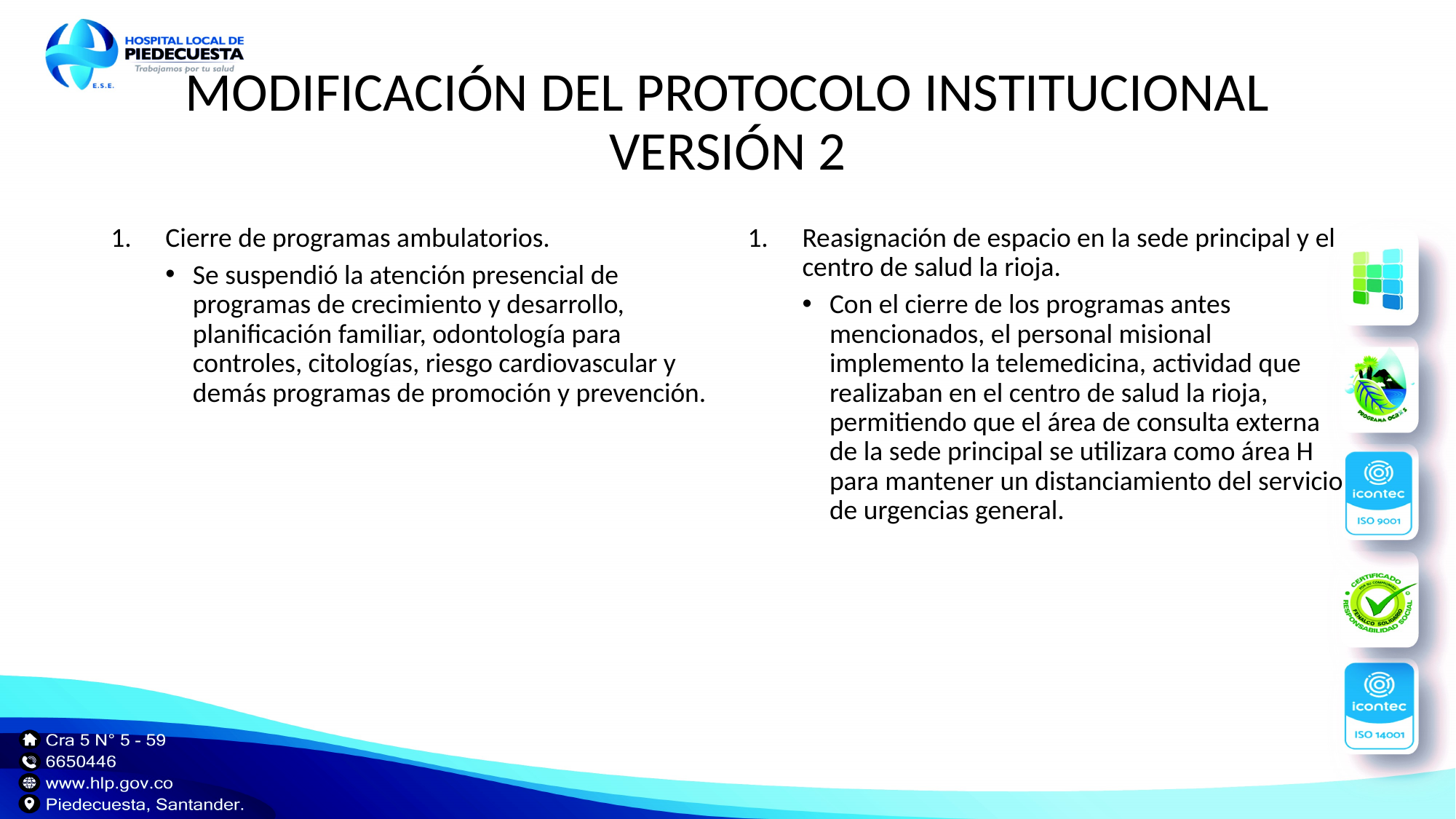

# MODIFICACIÓN DEL PROTOCOLO INSTITUCIONAL VERSIÓN 2
Cierre de programas ambulatorios.
Se suspendió la atención presencial de programas de crecimiento y desarrollo, planificación familiar, odontología para controles, citologías, riesgo cardiovascular y demás programas de promoción y prevención.
Reasignación de espacio en la sede principal y el centro de salud la rioja.
Con el cierre de los programas antes mencionados, el personal misional implemento la telemedicina, actividad que realizaban en el centro de salud la rioja, permitiendo que el área de consulta externa de la sede principal se utilizara como área H para mantener un distanciamiento del servicio de urgencias general.